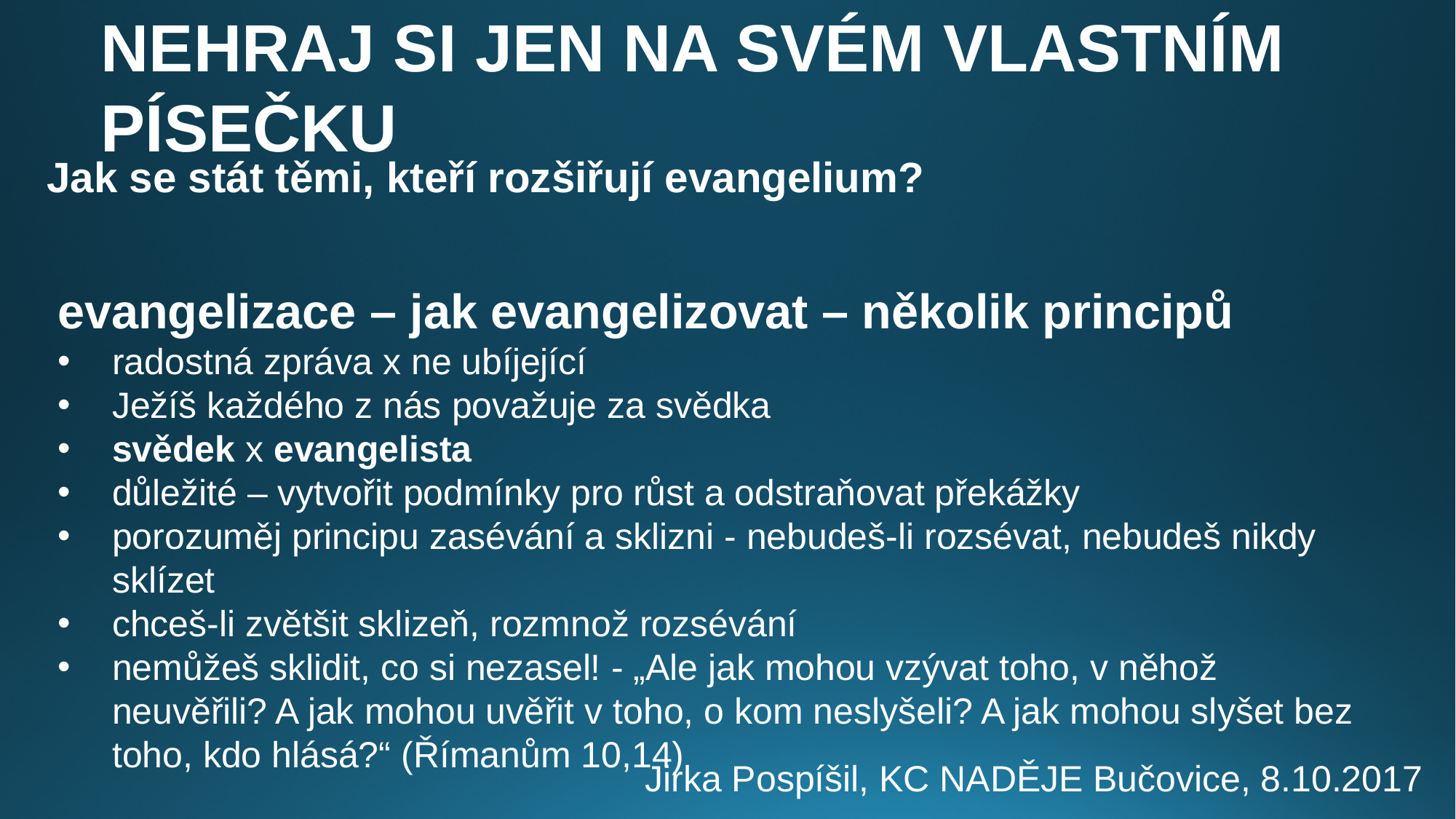

Nehraj si jen na svém vlastním písečku
Jak se stát těmi, kteří rozšiřují evangelium?
evangelizace – jak evangelizovat – několik principů
radostná zpráva x ne ubíjející
Ježíš každého z nás považuje za svědka
svědek x evangelista
důležité – vytvořit podmínky pro růst a odstraňovat překážky
porozuměj principu zasévání a sklizni - nebudeš-li rozsévat, nebudeš nikdy sklízet
chceš-li zvětšit sklizeň, rozmnož rozsévání
nemůžeš sklidit, co si nezasel! - „Ale jak mohou vzývat toho, v něhož neuvěřili? A jak mohou uvěřit v toho, o kom neslyšeli? A jak mohou slyšet bez toho, kdo hlásá?“ (Římanům 10,14)
Jirka Pospíšil, KC NADĚJE Bučovice, 8.10.2017